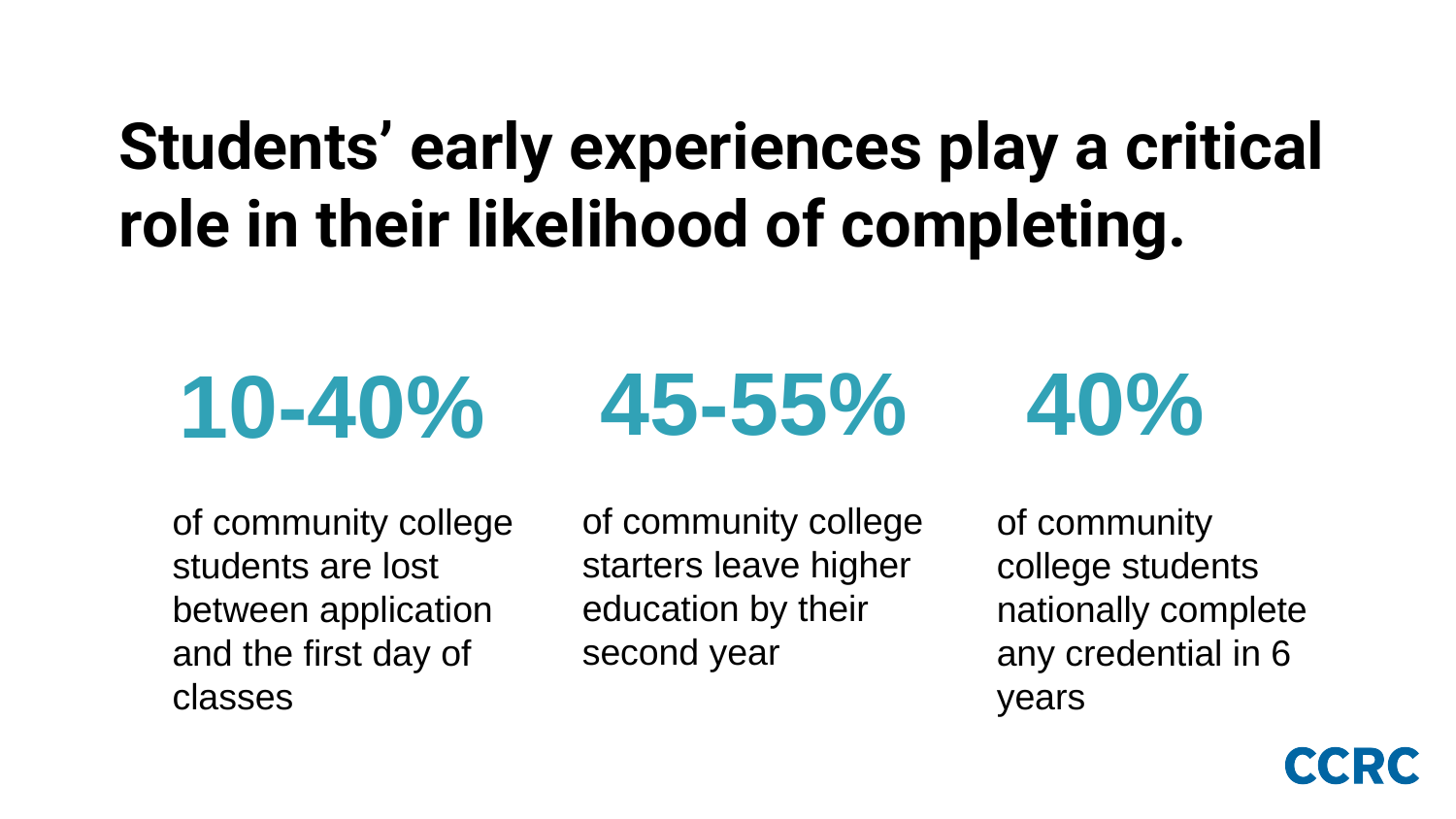

# Students’ early experiences play a critical role in their likelihood of completing.
45-55%
10-40%
40%
of community college starters leave higher education by their second year
of community college students are lost between application and the first day of classes
of community college students nationally complete any credential in 6 years